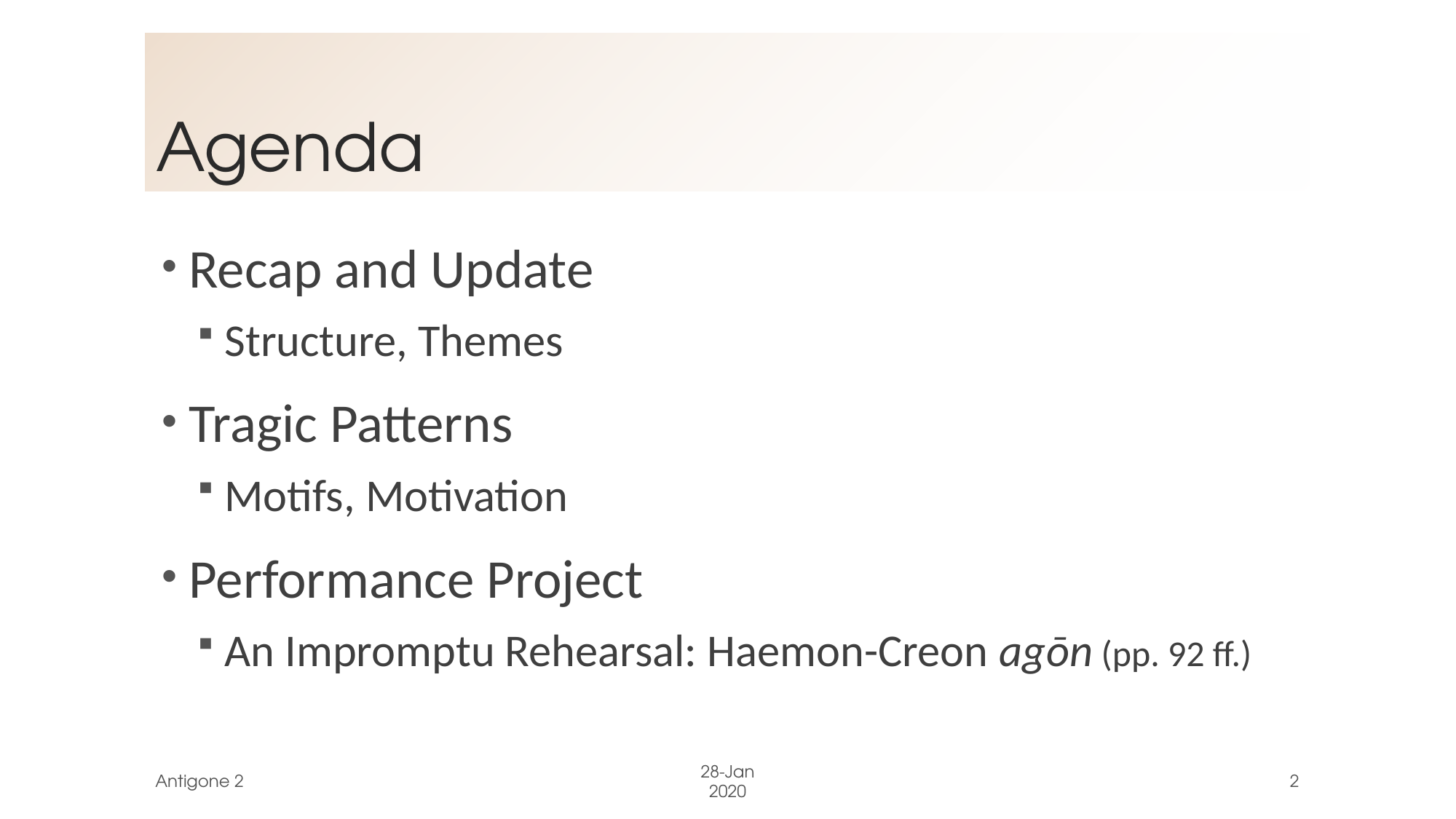

# Agenda
Recap and Update
Structure, Themes
Tragic Patterns
Motifs, Motivation
Performance Project
An Impromptu Rehearsal: Haemon-Creon agōn (pp. 92 ff.)
Antigone 2
28-Jan 2020
2